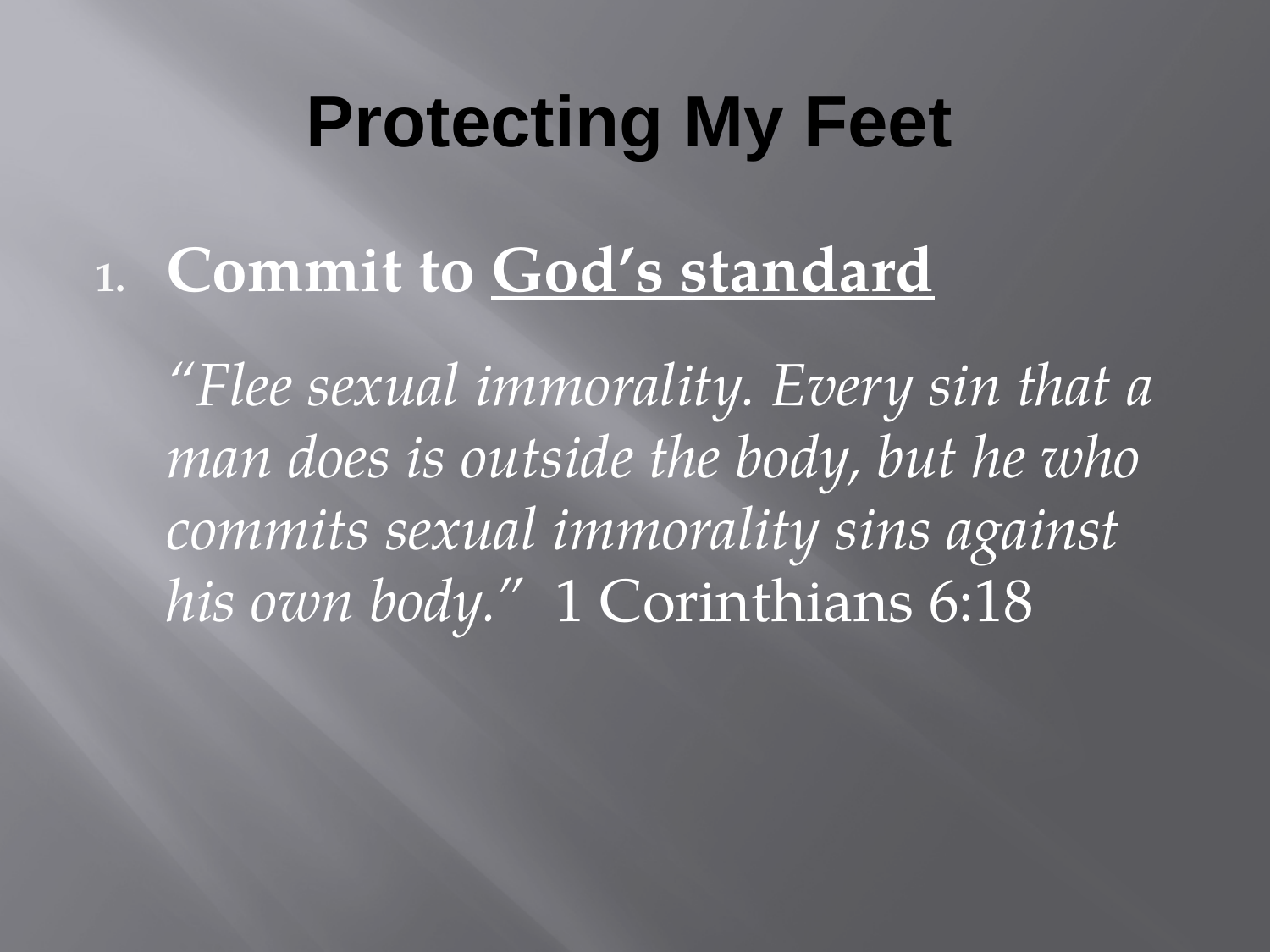

# Protecting My Feet
Commit to God’s standard

	“Flee sexual immorality. Every sin that a man does is outside the body, but he who commits sexual immorality sins against his own body.”  1 Corinthians 6:18